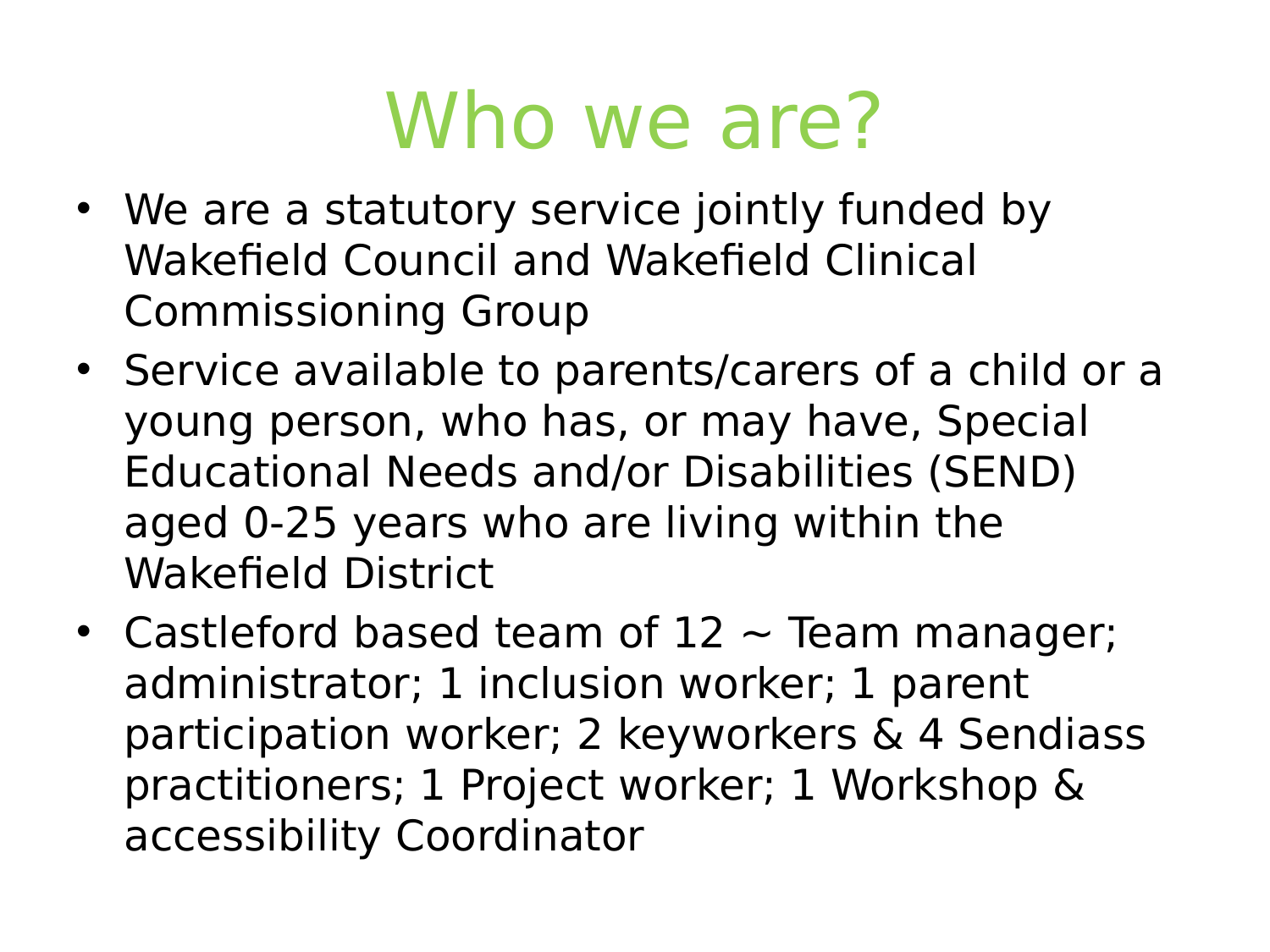

# Who we are?
We are a statutory service jointly funded by Wakefield Council and Wakefield Clinical Commissioning Group
Service available to parents/carers of a child or a young person, who has, or may have, Special Educational Needs and/or Disabilities (SEND) aged 0-25 years who are living within the Wakefield District
Castleford based team of 12 ~ Team manager;  administrator; 1 inclusion worker; 1 parent participation worker; 2 keyworkers & 4 Sendiass practitioners; 1 Project worker; 1 Workshop & accessibility Coordinator